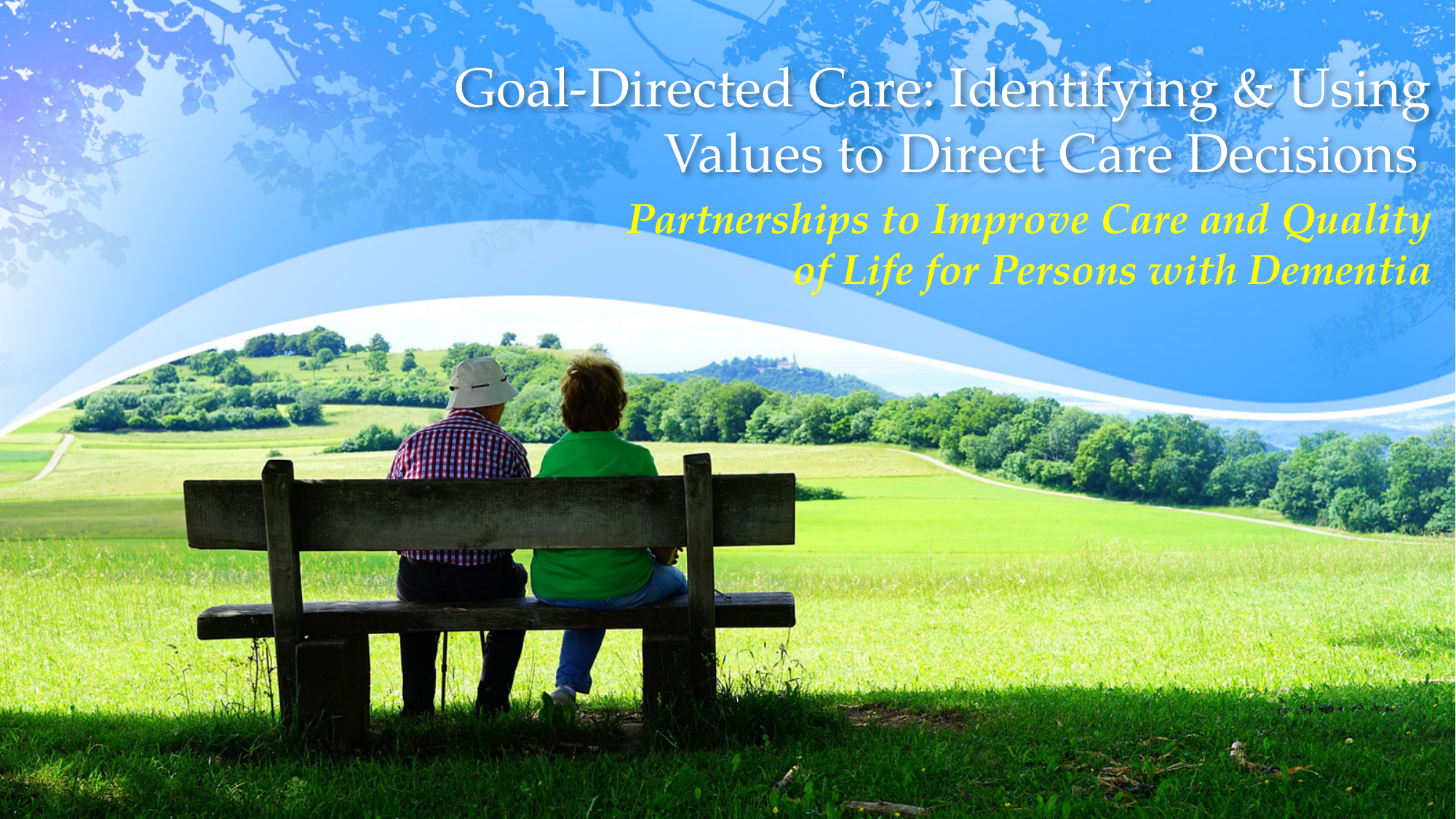

# Goal-Directed Care: Identifying & Using Values to Direct Care Decisions
Partnerships to Improve Care and Quality of Life for Persons with Dementia